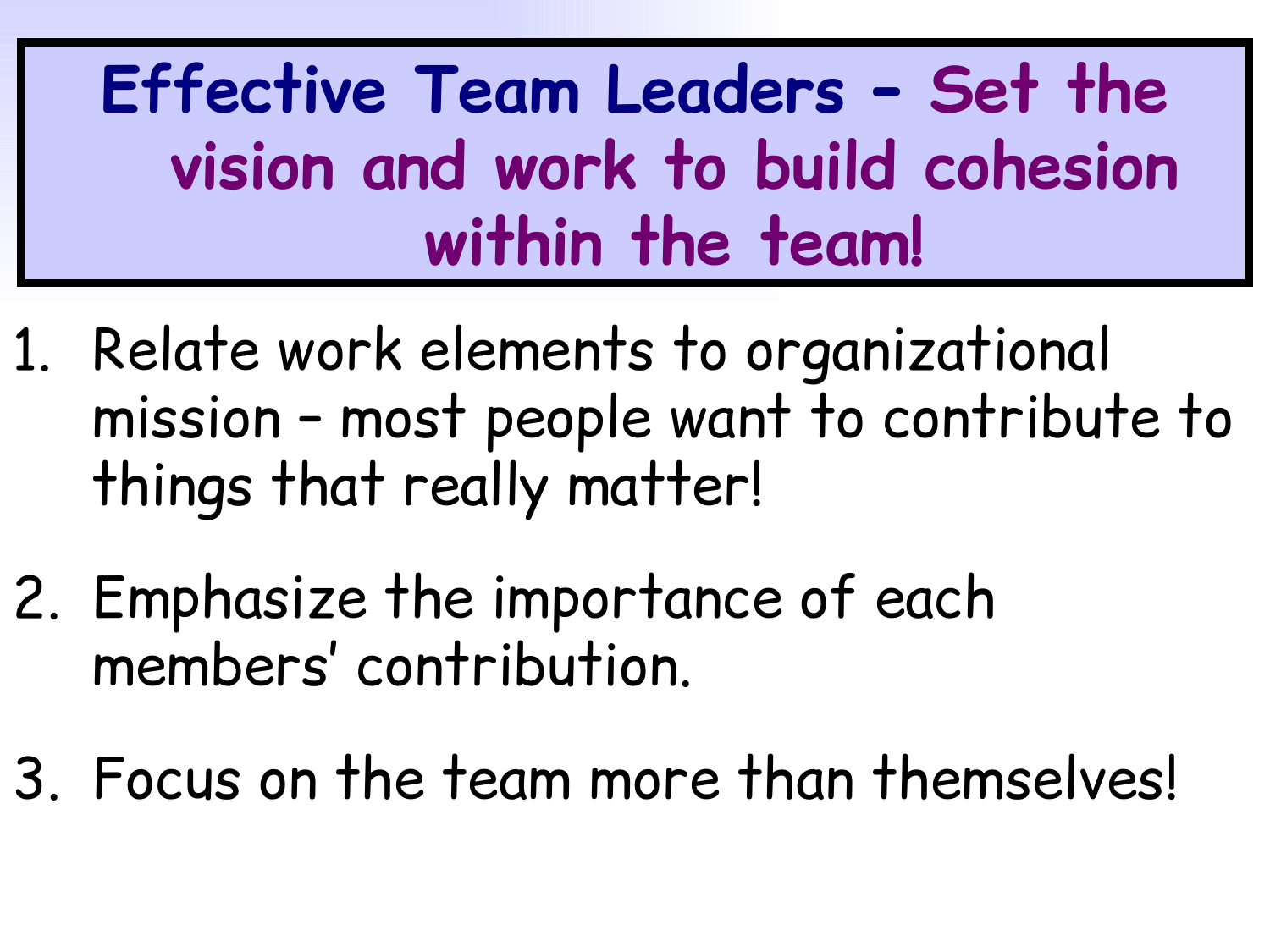

Effective Team Leaders – Set the vision and work to build cohesion within the team!
Relate work elements to organizational mission – most people want to contribute to things that really matter!
Emphasize the importance of each members’ contribution.
Focus on the team more than themselves!